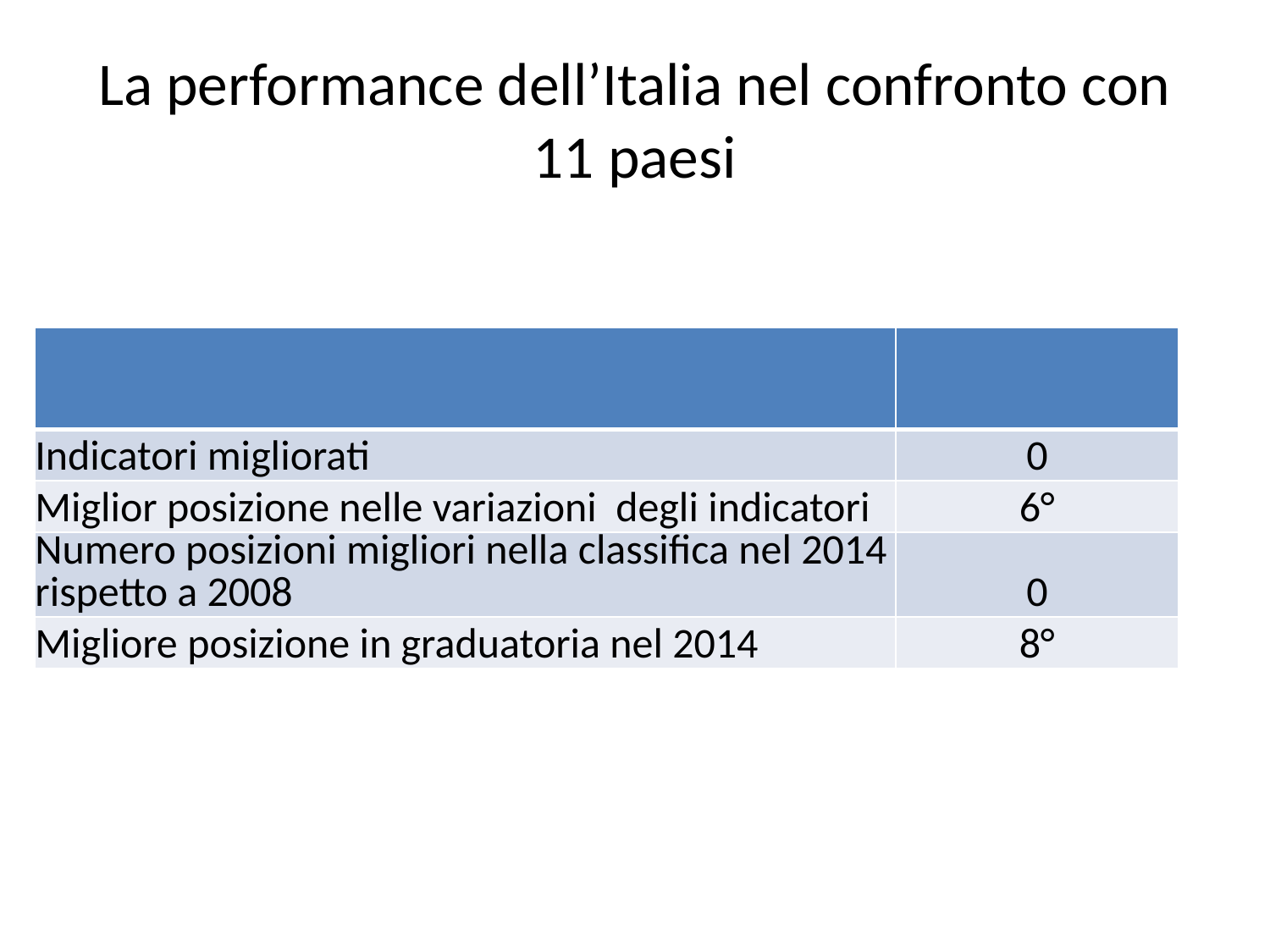

# La performance dell’Italia nel confronto con 11 paesi
|  |  |
| --- | --- |
| Indicatori migliorati | 0 |
| Miglior posizione nelle variazioni degli indicatori | 6° |
| Numero posizioni migliori nella classifica nel 2014 rispetto a 2008 | 0 |
| Migliore posizione in graduatoria nel 2014 | 8° |